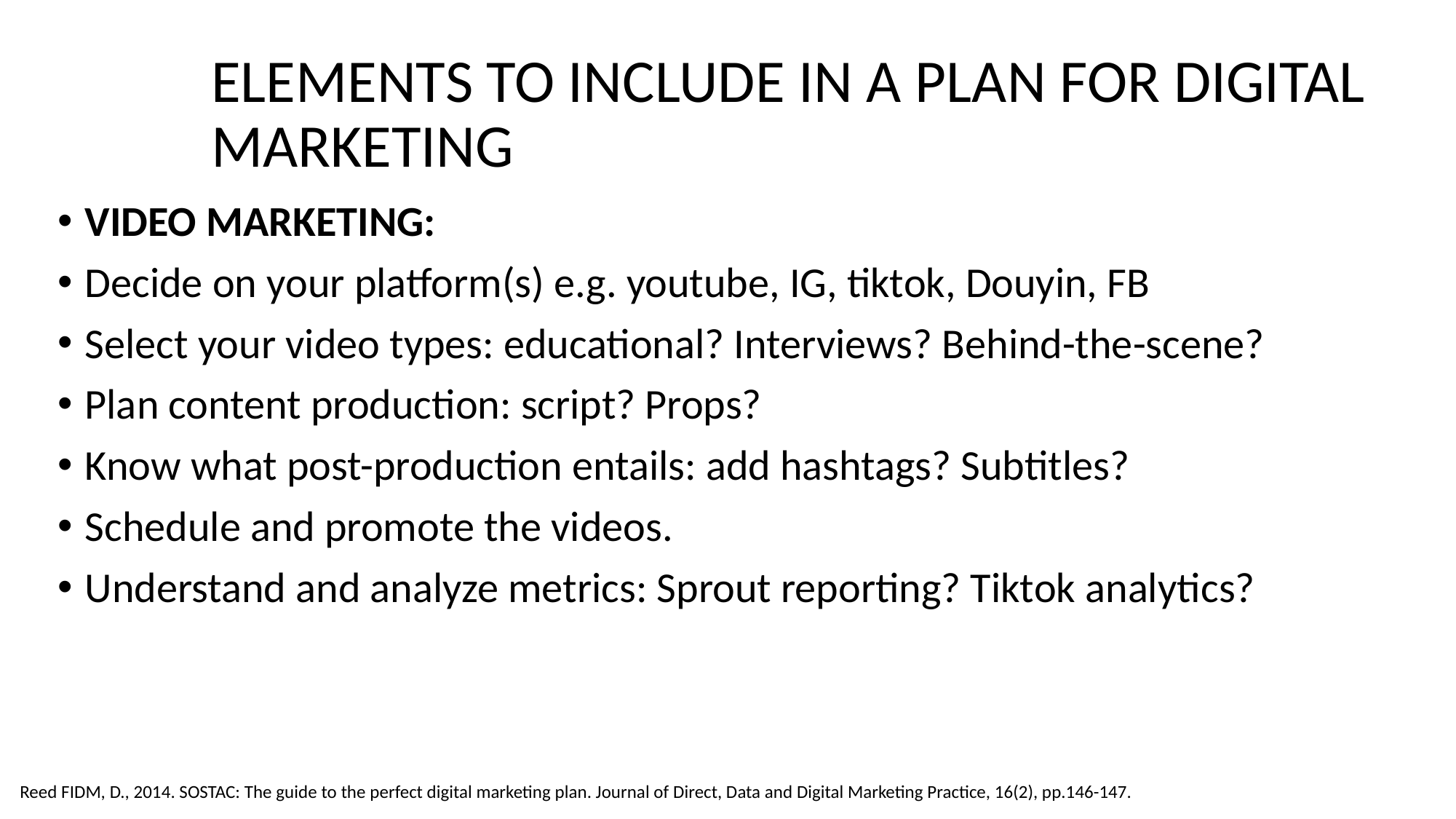

# ELEMENTS TO INCLUDE IN A PLAN FOR DIGITAL MARKETING
VIDEO MARKETING:
Decide on your platform(s) e.g. youtube, IG, tiktok, Douyin, FB
Select your video types: educational? Interviews? Behind-the-scene?
Plan content production: script? Props?
Know what post-production entails: add hashtags? Subtitles?
Schedule and promote the videos.
Understand and analyze metrics: Sprout reporting? Tiktok analytics?
Reed FIDM, D., 2014. SOSTAC: The guide to the perfect digital marketing plan. Journal of Direct, Data and Digital Marketing Practice, 16(2), pp.146-147.